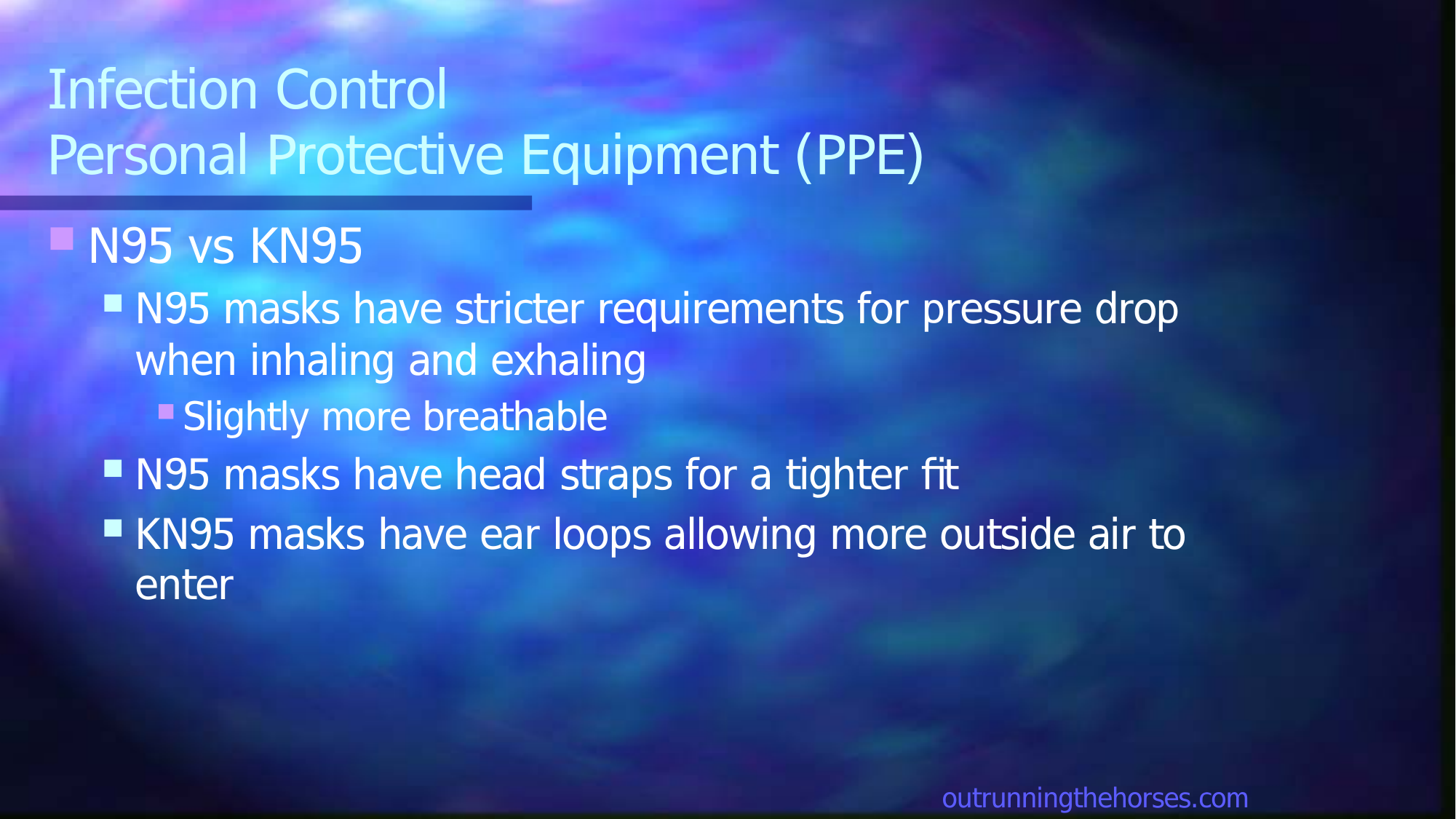

# Infection Control Personal Protective Equipment (PPE)
N95 vs KN95
N95 masks have stricter requirements for pressure drop when inhaling and exhaling
Slightly more breathable
N95 masks have head straps for a tighter fit
KN95 masks have ear loops allowing more outside air to enter

outrunningthehorses.com